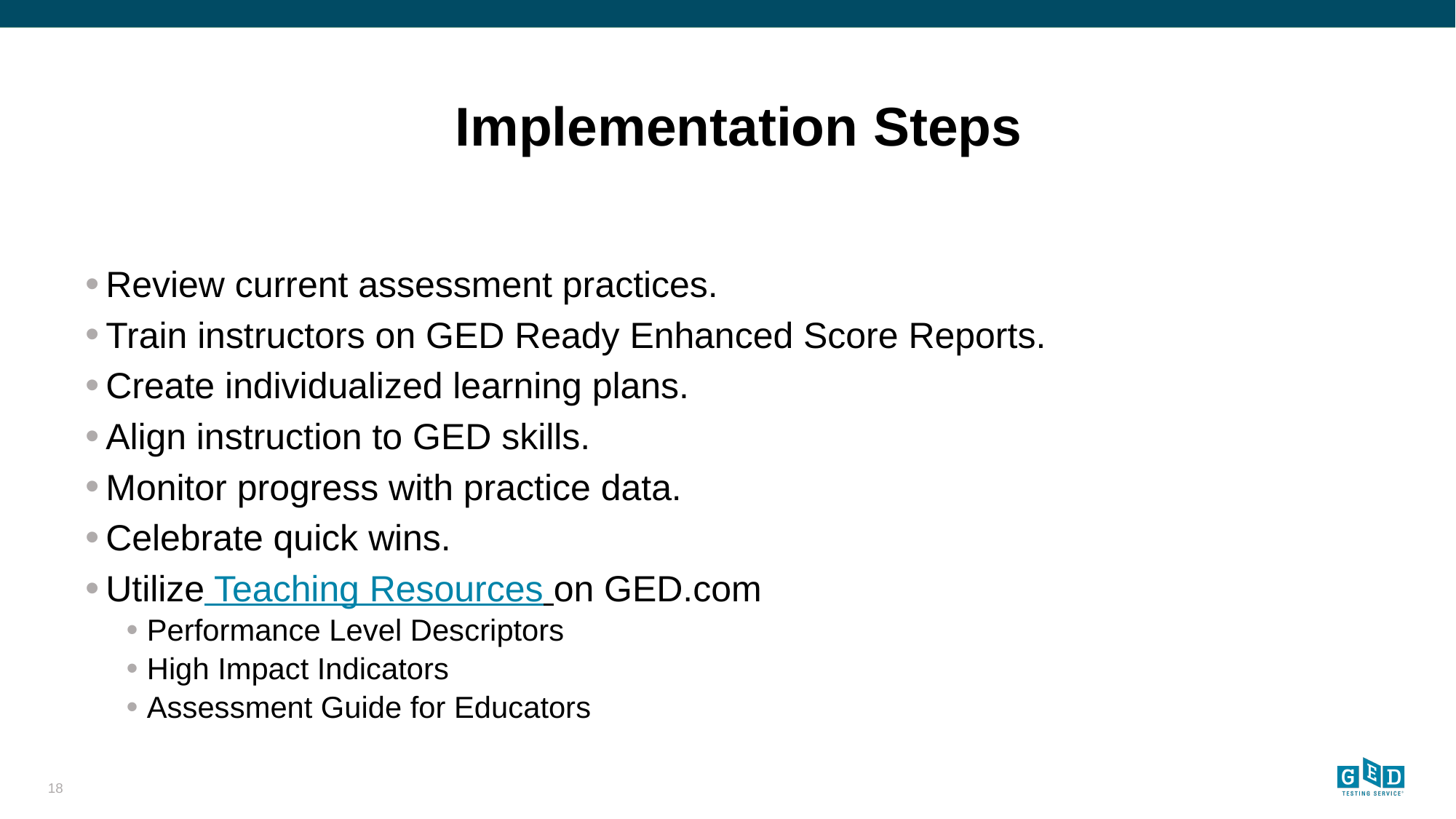

# Implementation Steps
Review current assessment practices.
Train instructors on GED Ready Enhanced Score Reports.
Create individualized learning plans.
Align instruction to GED skills.
Monitor progress with practice data.
Celebrate quick wins.
Utilize Teaching Resources on GED.com
Performance Level Descriptors
High Impact Indicators
Assessment Guide for Educators

18